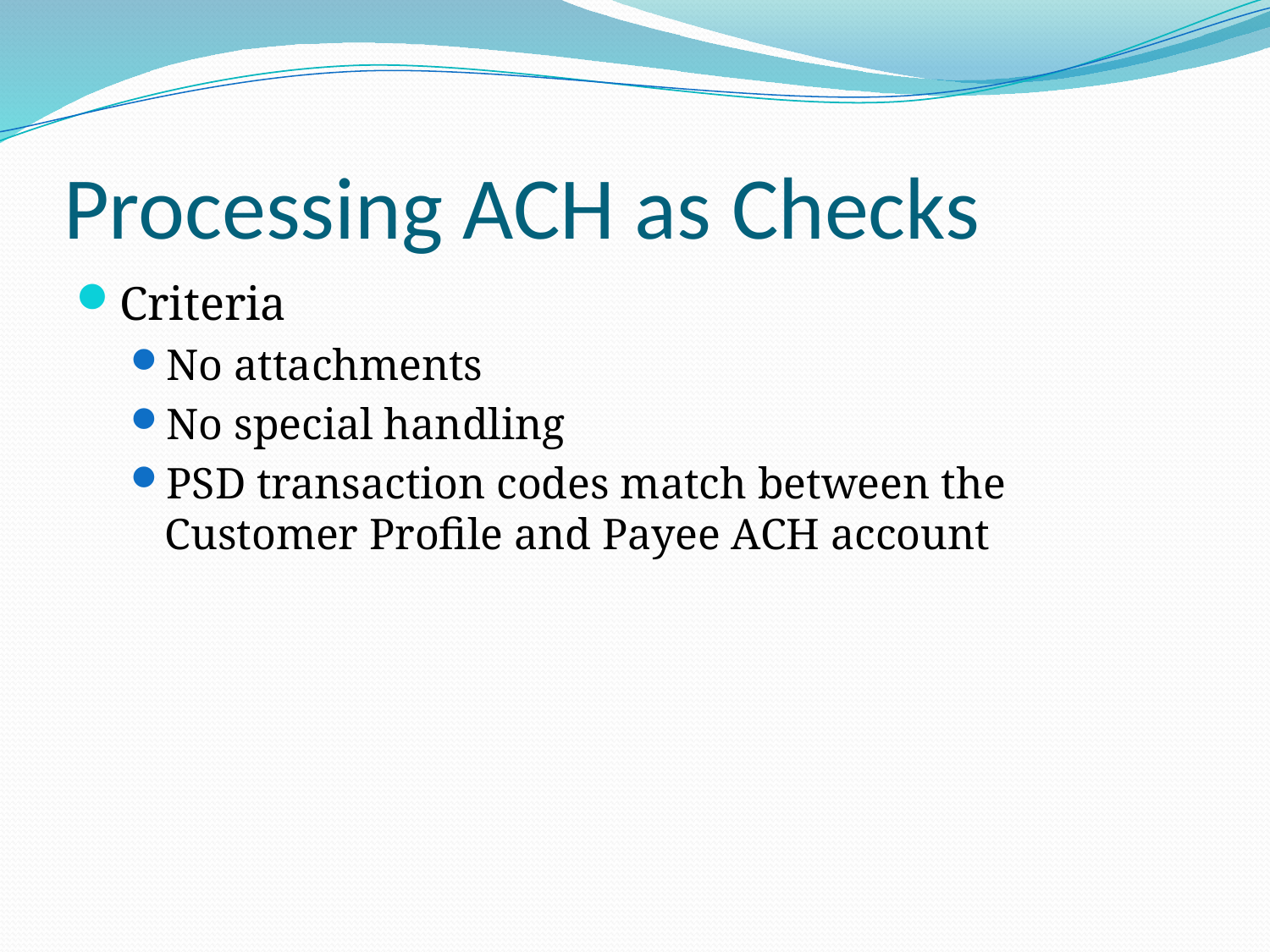

# Processing ACH as Checks
Criteria
No attachments
No special handling
PSD transaction codes match between the Customer Profile and Payee ACH account